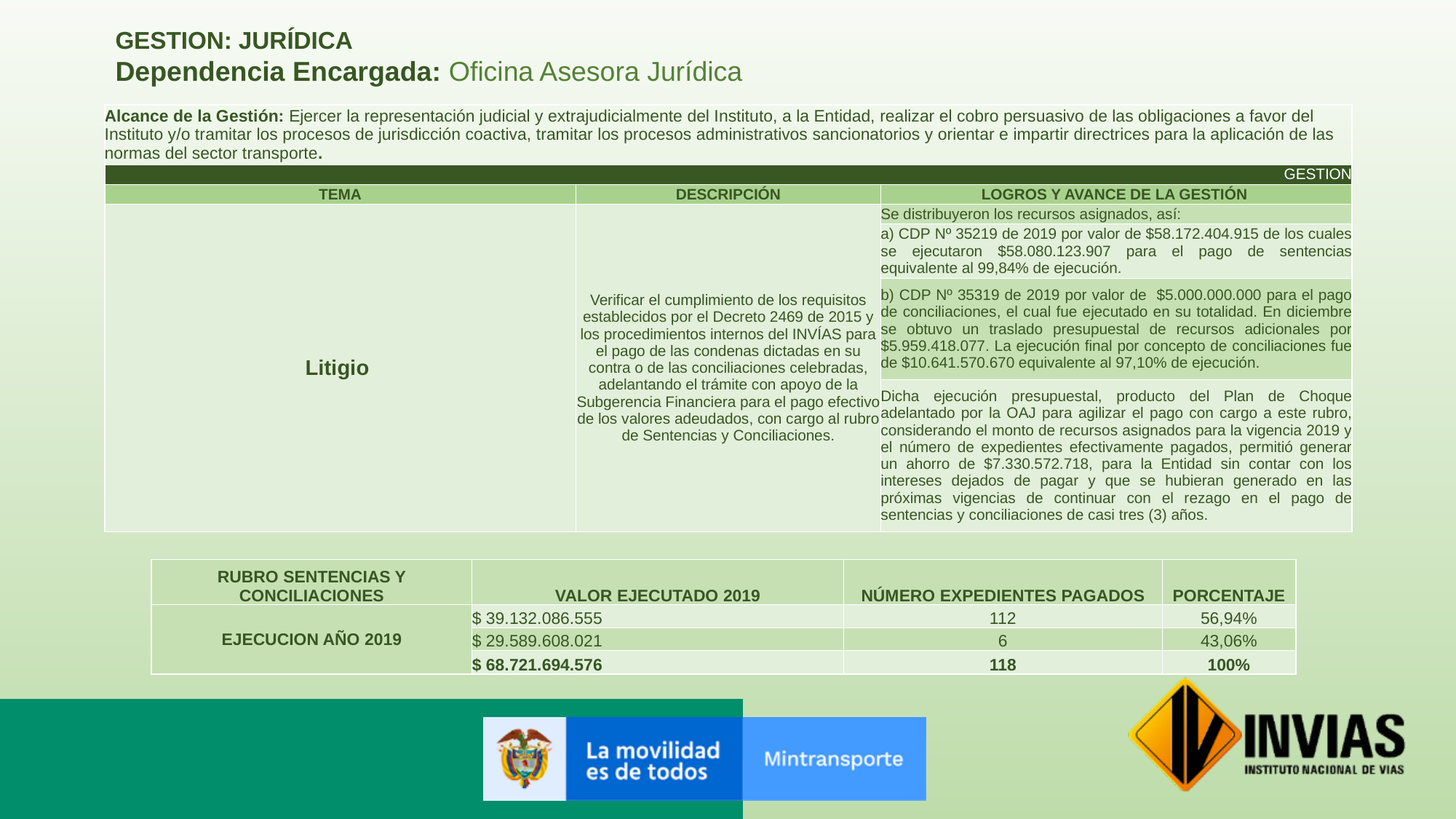

GESTION: JURÍDICA
Dependencia Encargada: Oficina Asesora Jurídica
| Alcance de la Gestión: Ejercer la representación judicial y extrajudicialmente del Instituto, a la Entidad, realizar el cobro persuasivo de las obligaciones a favor del Instituto y/o tramitar los procesos de jurisdicción coactiva, tramitar los procesos administrativos sancionatorios y orientar e impartir directrices para la aplicación de las normas del sector transporte. |  |  |
| --- | --- | --- |
| GESTION |  |  |
| TEMA | DESCRIPCIÓN | LOGROS Y AVANCE DE LA GESTIÓN |
| Litigio | Verificar el cumplimiento de los requisitos establecidos por el Decreto 2469 de 2015 y los procedimientos internos del INVÍAS para el pago de las condenas dictadas en su contra o de las conciliaciones celebradas, adelantando el trámite con apoyo de la Subgerencia Financiera para el pago efectivo de los valores adeudados, con cargo al rubro de Sentencias y Conciliaciones. | Se distribuyeron los recursos asignados, así: |
|  |  | a) CDP Nº 35219 de 2019 por valor de $58.172.404.915 de los cuales se ejecutaron $58.080.123.907 para el pago de sentencias equivalente al 99,84% de ejecución. |
|  |  | b) CDP Nº 35319 de 2019 por valor de $5.000.000.000 para el pago de conciliaciones, el cual fue ejecutado en su totalidad. En diciembre se obtuvo un traslado presupuestal de recursos adicionales por $5.959.418.077. La ejecución final por concepto de conciliaciones fue de $10.641.570.670 equivalente al 97,10% de ejecución. |
|  |  | Dicha ejecución presupuestal, producto del Plan de Choque adelantado por la OAJ para agilizar el pago con cargo a este rubro, considerando el monto de recursos asignados para la vigencia 2019 y el número de expedientes efectivamente pagados, permitió generar un ahorro de $7.330.572.718, para la Entidad sin contar con los intereses dejados de pagar y que se hubieran generado en las próximas vigencias de continuar con el rezago en el pago de sentencias y conciliaciones de casi tres (3) años. |
| RUBRO SENTENCIAS Y CONCILIACIONES | VALOR EJECUTADO 2019 | NÚMERO EXPEDIENTES PAGADOS | PORCENTAJE |
| --- | --- | --- | --- |
| EJECUCION AÑO 2019 | $ 39.132.086.555 | 112 | 56,94% |
|  | $ 29.589.608.021 | 6 | 43,06% |
|  | $ 68.721.694.576 | 118 | 100% |